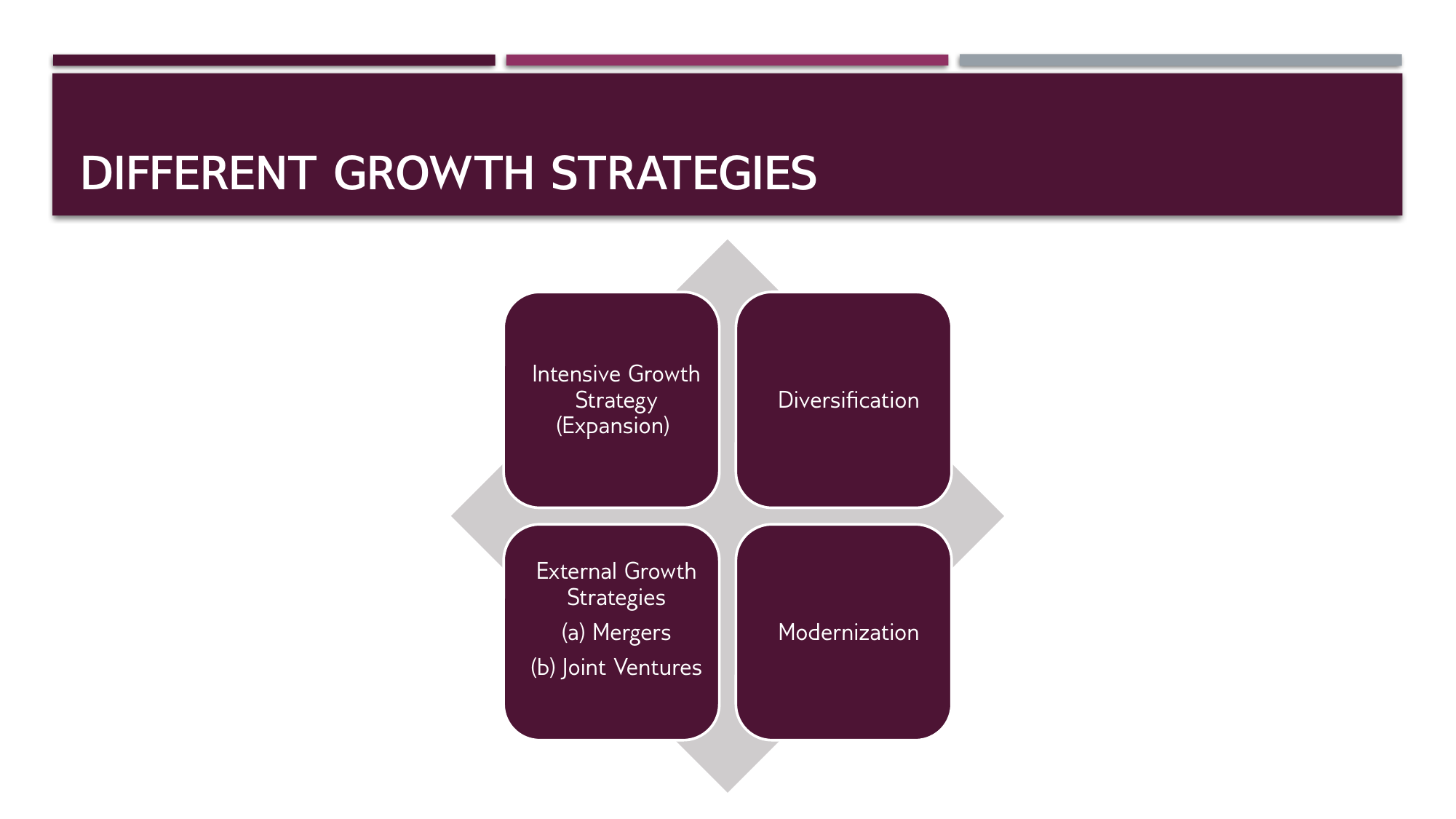

# Different growth strategies
Intensive Growth Strategy (Expansion)
Diversification

External Growth Strategies
(a) Mergers
(b) Joint Ventures

Modernization